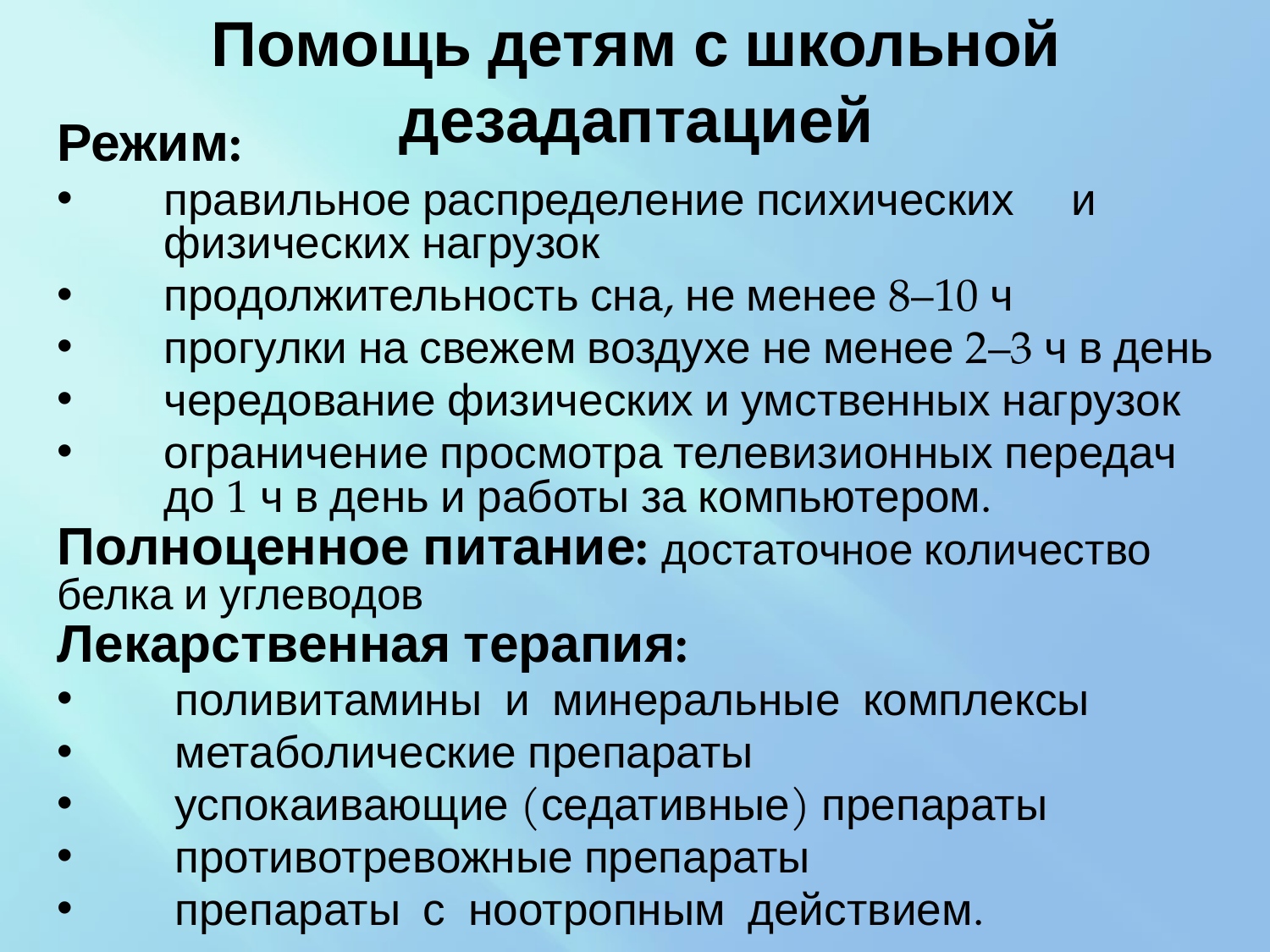

# Помощь детям с школьной дезадаптацией
Режим:
правильное распределение психических     и физических нагрузок
продолжительность сна, не менее 8–10 ч
прогулки на свежем воздухе не менее 2–3 ч в день
чередование физических и умственных нагрузок
ограничение просмотра телевизионных передач до 1 ч в день и работы за компьютером.
Полноценное питание: достаточное количество белка и углеводов
Лекарственная терапия:
 поливитамины  и  минеральные  комплексы
 метаболические препараты
 успокаивающие (седативные) препараты
 противотревожные препараты
 препараты  с  ноотропным  действием.